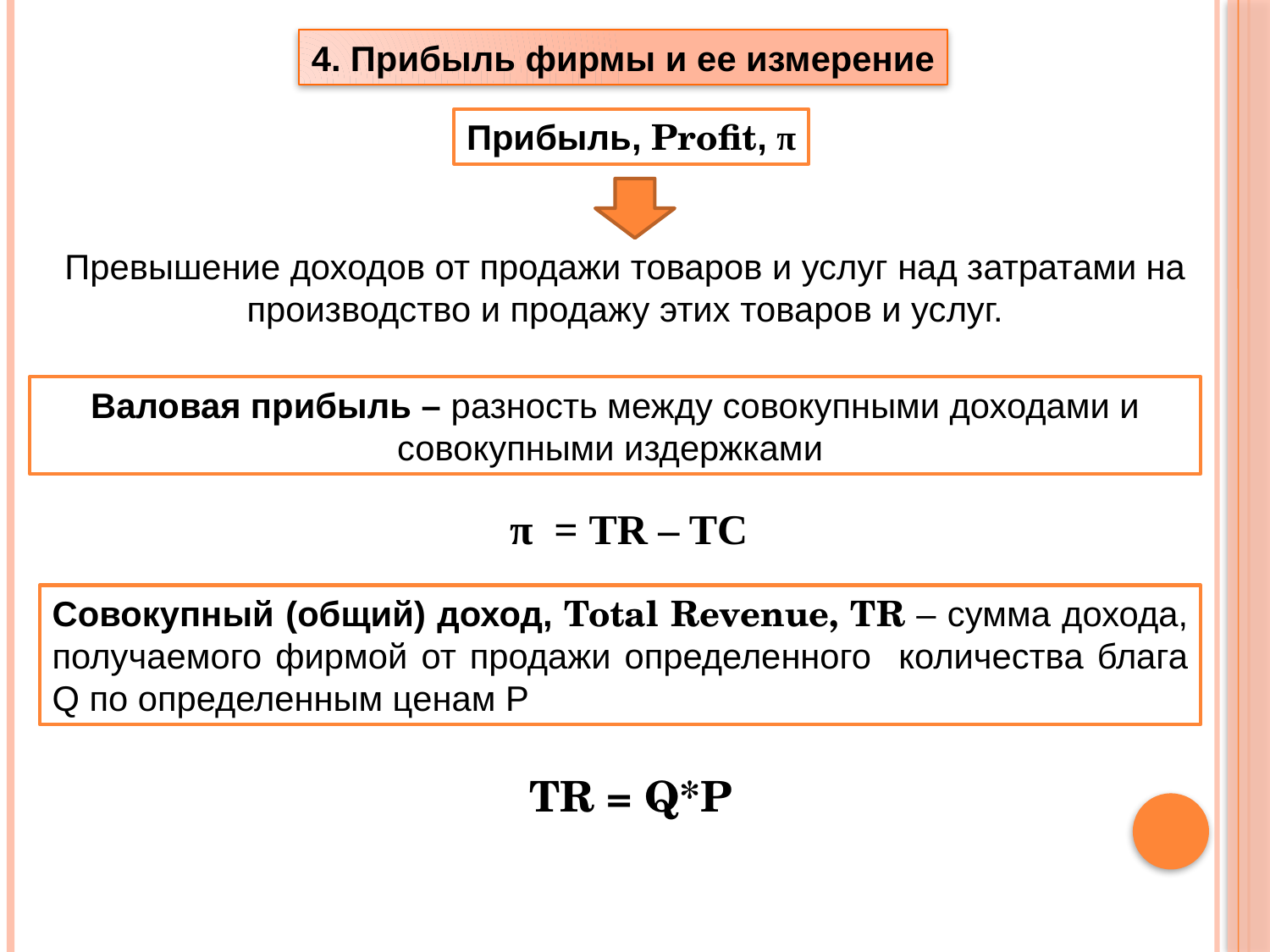

4. Прибыль фирмы и ее измерение
Прибыль, Profit, π

Превышение доходов от продажи товаров и услуг над затратами на производство и продажу этих товаров и услуг.
Валовая прибыль – разность между совокупными доходами и совокупными издержками
π  = TR – TC
Совокупный (общий) доход, Total Revenue, TR – сумма дохода, получаемого фирмой от продажи определенного  количества блага Q по определенным ценам Р
TR = Q*P